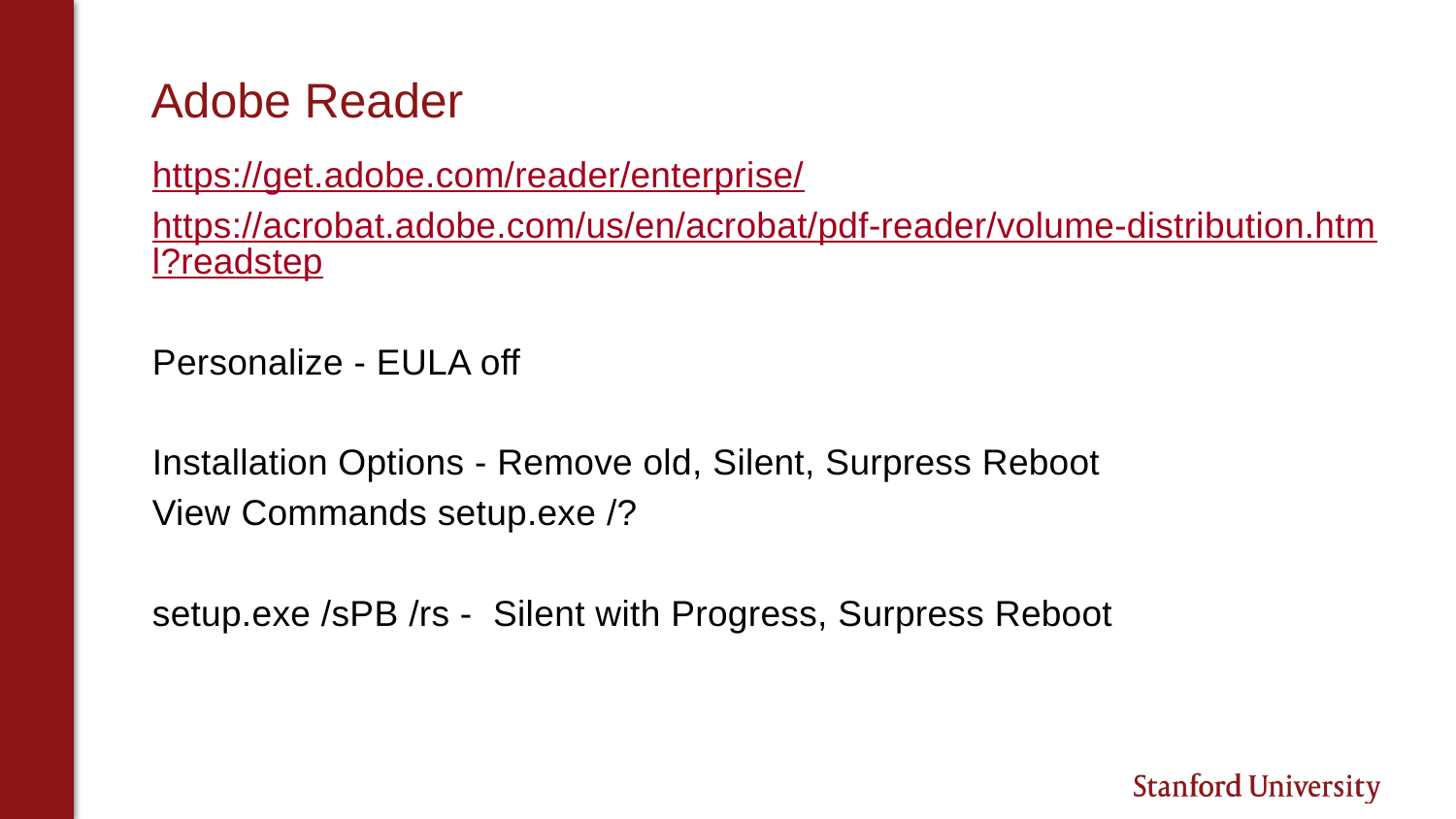

# Adobe Reader
https://get.adobe.com/reader/enterprise/
https://acrobat.adobe.com/us/en/acrobat/pdf-reader/volume-distribution.html?readstep

Personalize - EULA off

Installation Options - Remove old, Silent, Surpress Reboot
View Commands setup.exe /?

setup.exe /sPB /rs -  Silent with Progress, Surpress Reboot